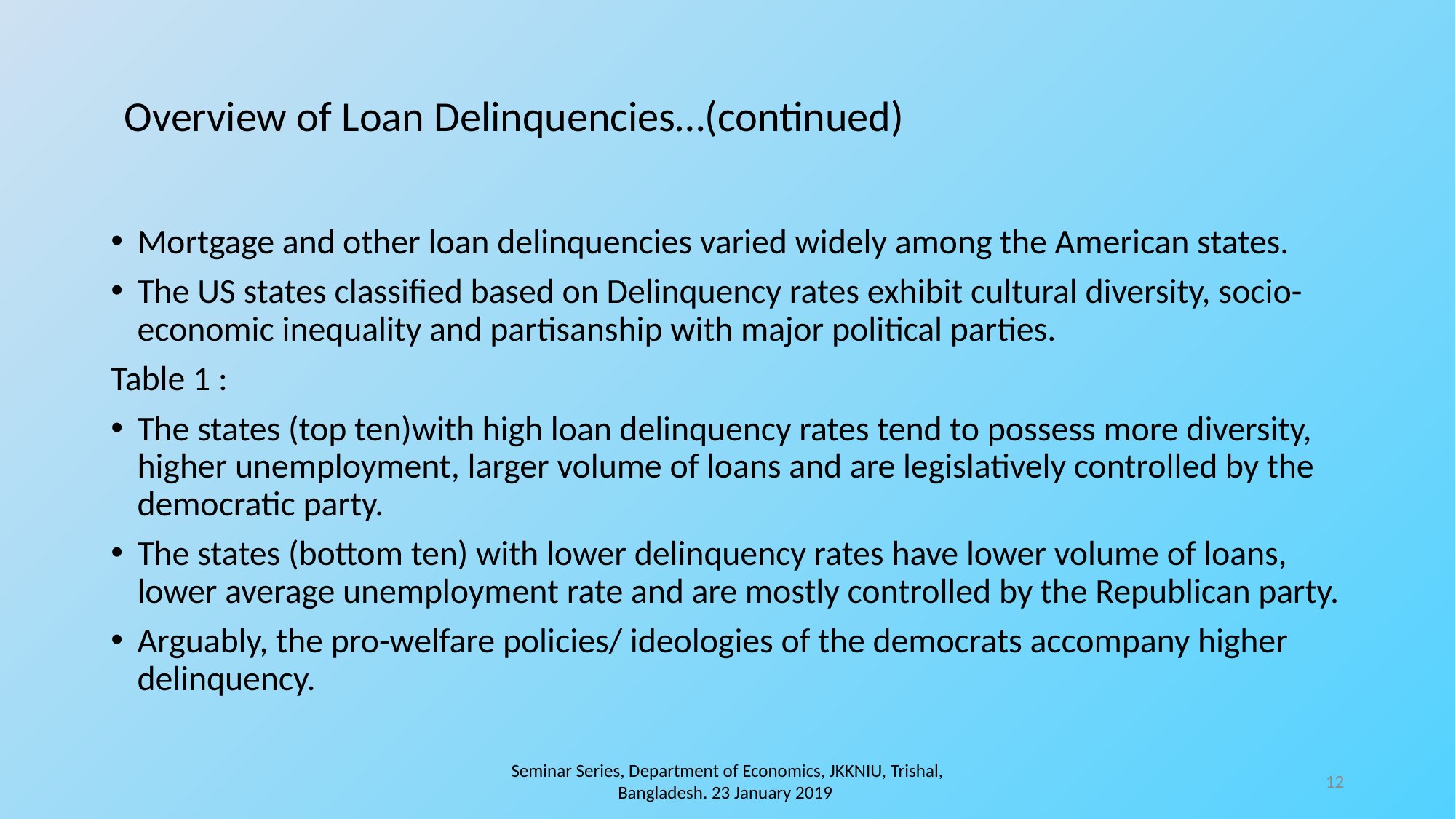

Overview of Loan Delinquencies…(continued)
Mortgage and other loan delinquencies varied widely among the American states.
The US states classified based on Delinquency rates exhibit cultural diversity, socio-economic inequality and partisanship with major political parties.
Table 1 :
The states (top ten)with high loan delinquency rates tend to possess more diversity, higher unemployment, larger volume of loans and are legislatively controlled by the democratic party.
The states (bottom ten) with lower delinquency rates have lower volume of loans, lower average unemployment rate and are mostly controlled by the Republican party.
Arguably, the pro-welfare policies/ ideologies of the democrats accompany higher delinquency.

Seminar Series, Department of Economics, JKKNIU, Trishal, Bangladesh. 23 January 2019
12